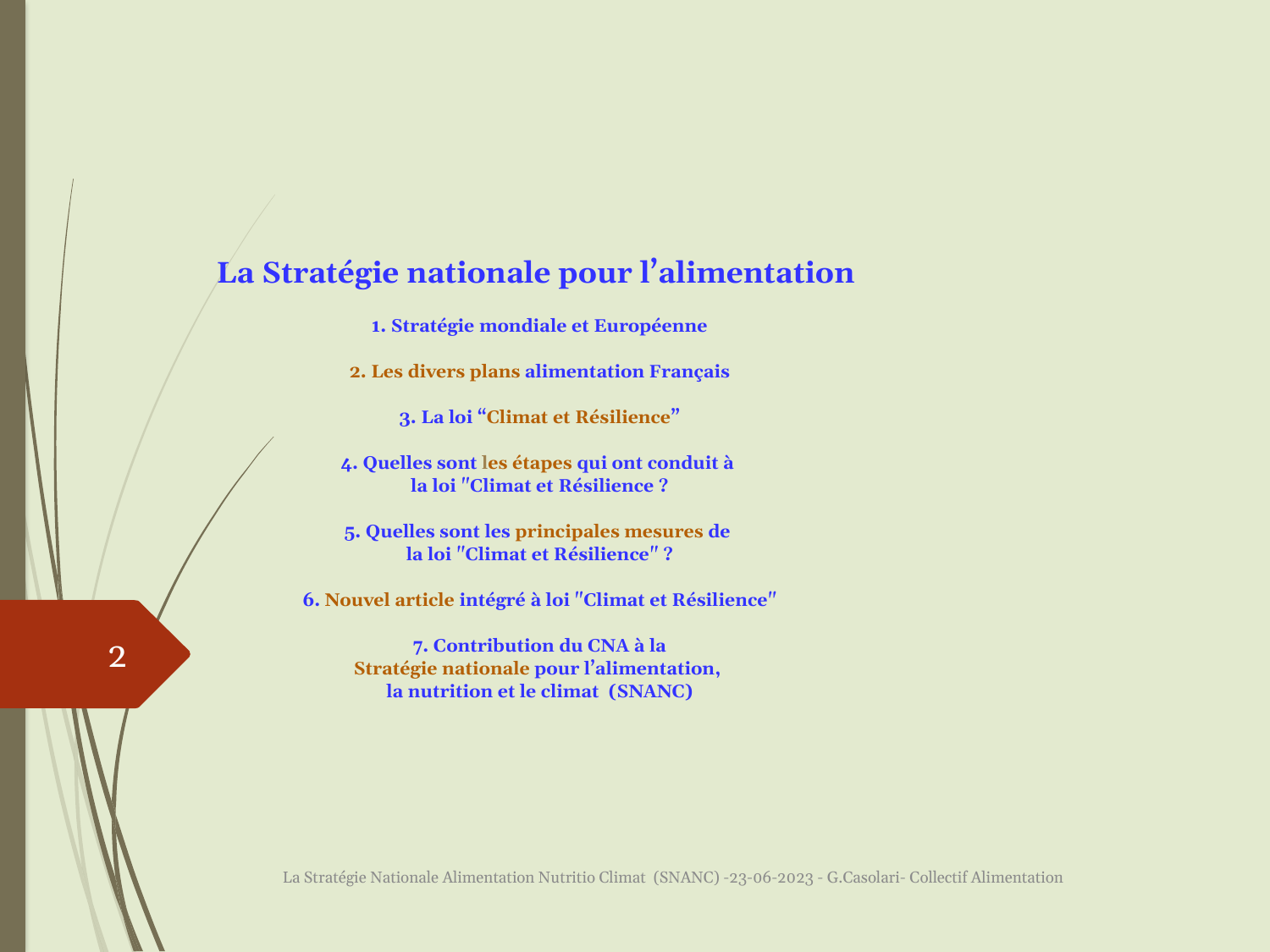

La Stratégie nationale pour l’alimentation
1. Stratégie mondiale et Européenne

2. Les divers plans alimentation Français

3. La loi “Climat et Résilience”

4. Quelles sont les étapes qui ont conduit à
la loi "Climat et Résilience ?
5. Quelles sont les principales mesures de
la loi "Climat et Résilience" ?
6. Nouvel article intégré à loi "Climat et Résilience"

7. Contribution du CNA à la
Stratégie nationale pour l’alimentation,
la nutrition et le climat  (SNANC)

2
La Stratégie Nationale Alimentation Nutritio Climat  (SNANC) -23-06-2023 - G.Casolari- Collectif Alimentation